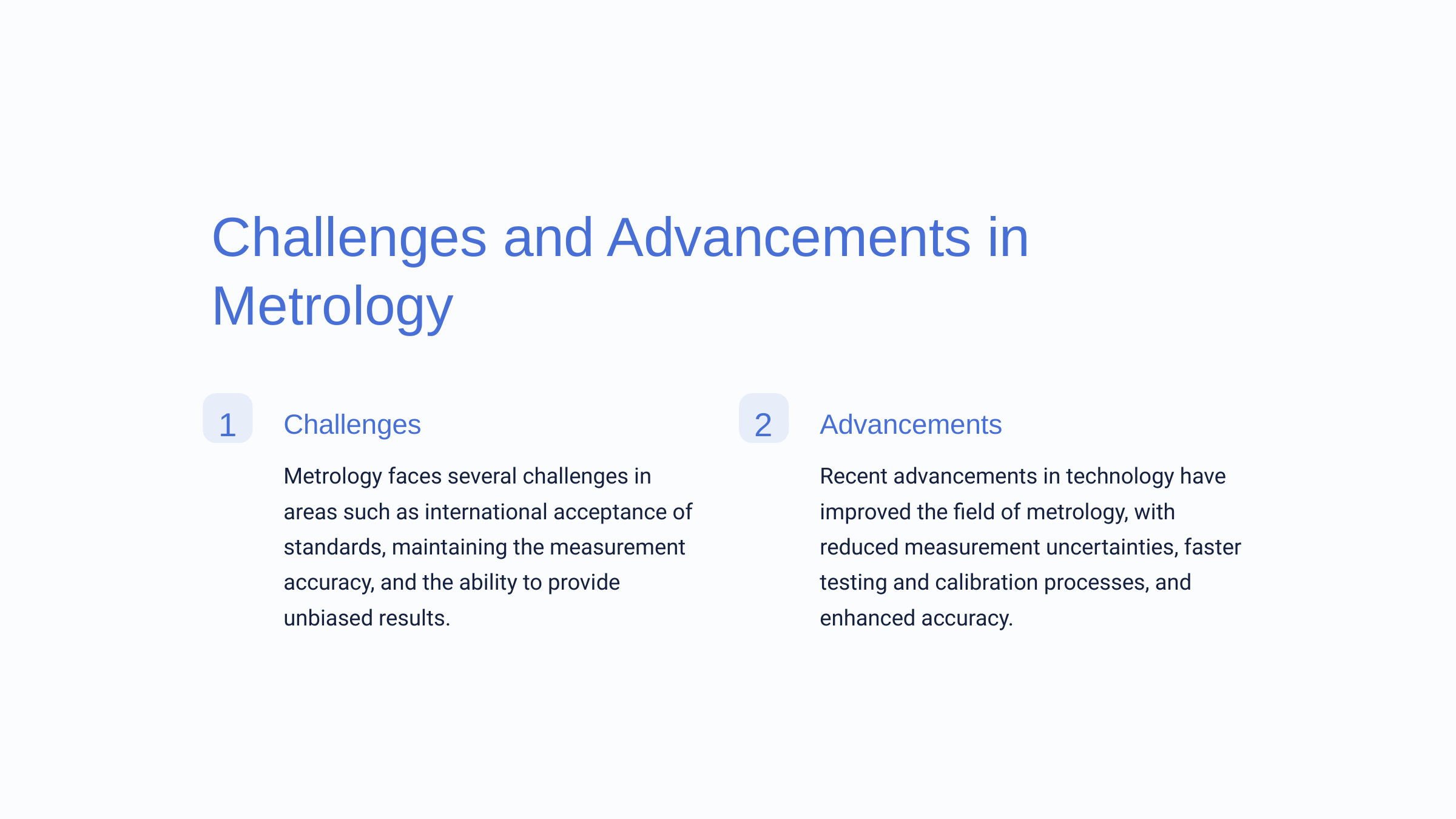

Challenges and Advancements in Metrology

1
2
Challenges
Advancements
Metrology faces several challenges in areas such as international acceptance of standards, maintaining the measurement accuracy, and the ability to provide unbiased results.
Recent advancements in technology have improved the field of metrology, with reduced measurement uncertainties, faster testing and calibration processes, and enhanced accuracy.